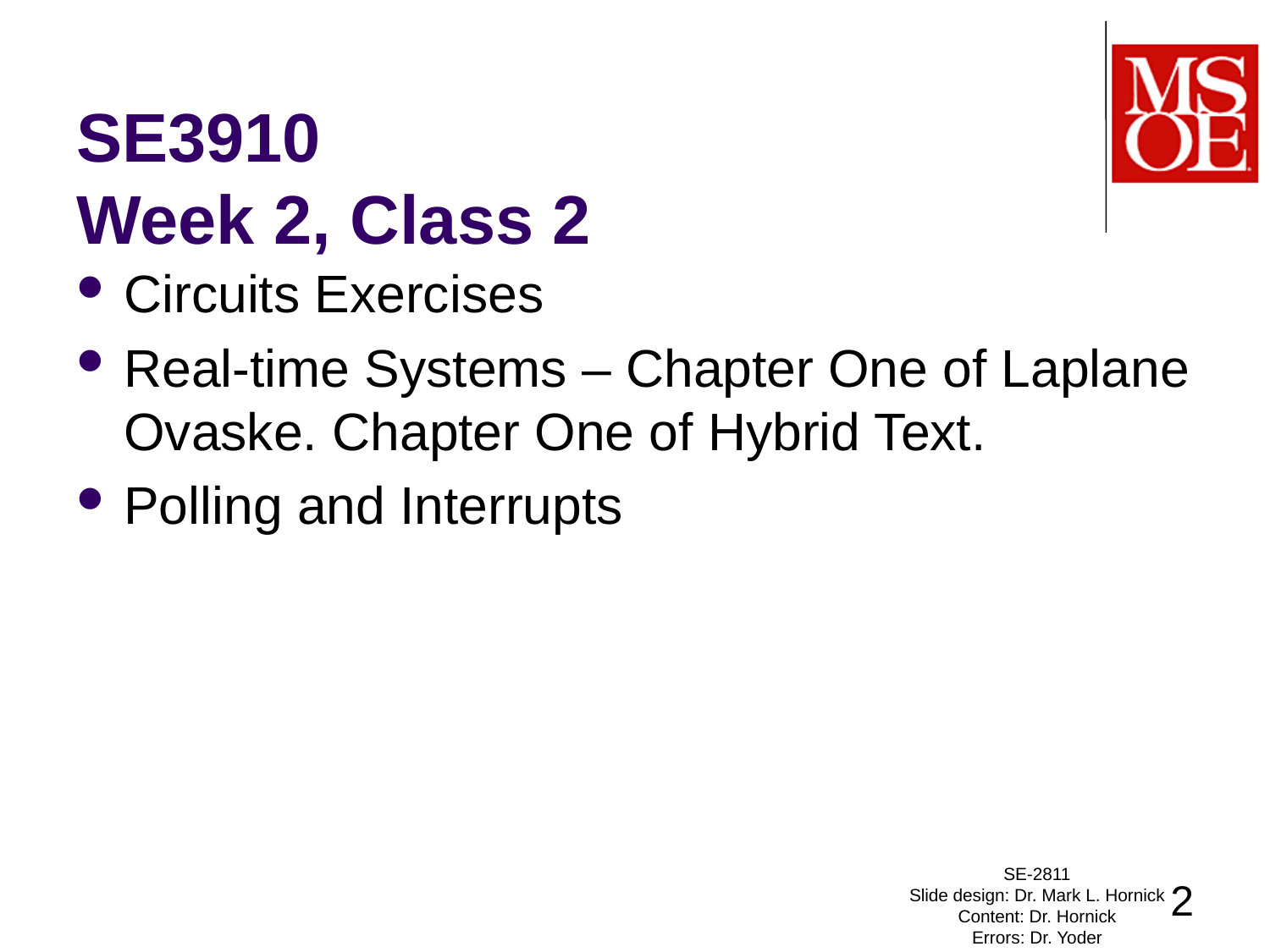

# SE3910 Week 2, Class 2
Circuits Exercises
Real-time Systems – Chapter One of Laplane Ovaske. Chapter One of Hybrid Text.
Polling and Interrupts

SE-2811
Slide design: Dr. Mark L. Hornick
Content: Dr. Hornick
Errors: Dr. Yoder
2